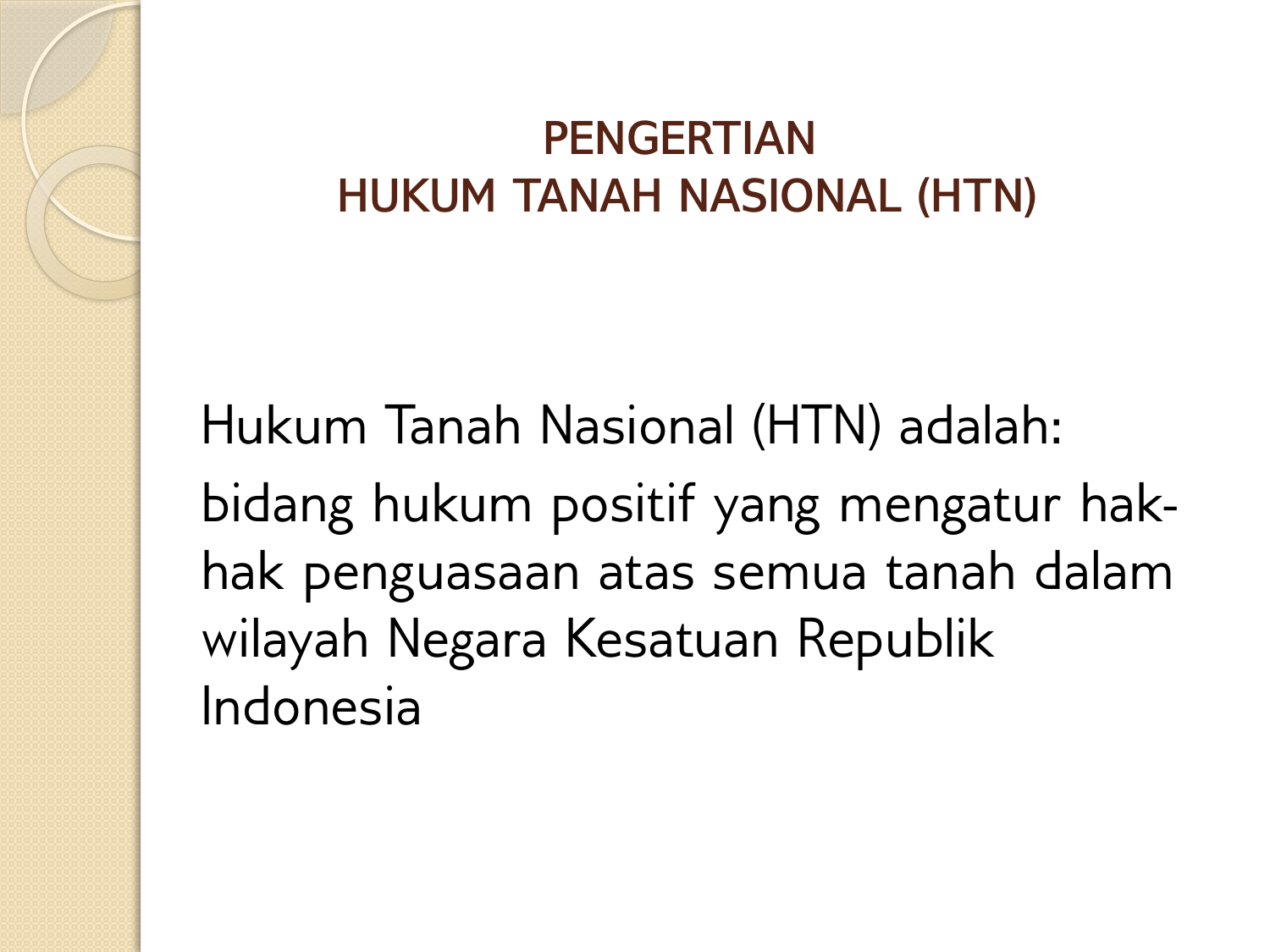

# PENGERTIAN HUKUM TANAH NASIONAL (HTN)
	Hukum Tanah Nasional (HTN) adalah:
 	bidang hukum positif yang mengatur hak-hak penguasaan atas semua tanah dalam wilayah Negara Kesatuan Republik Indonesia